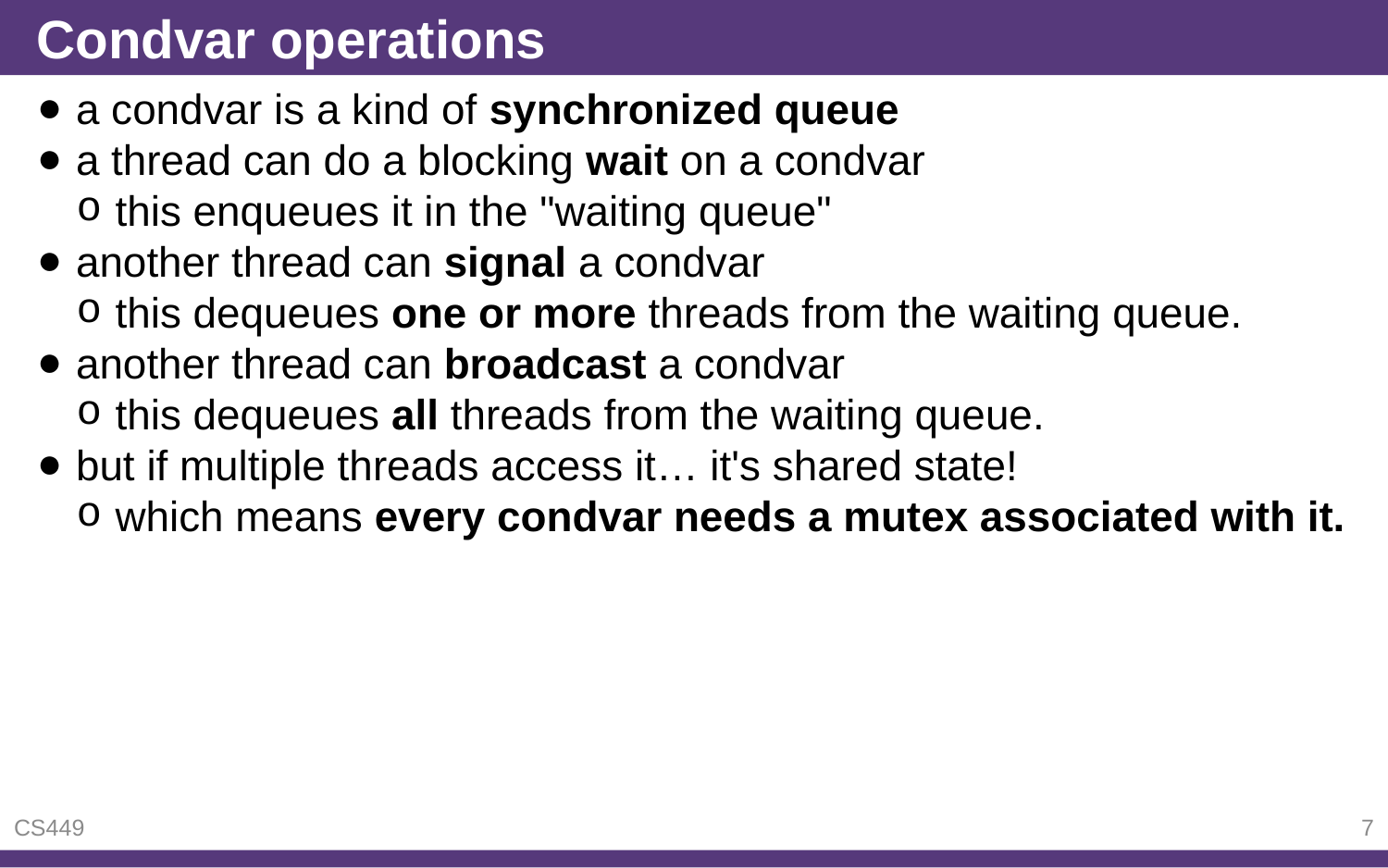

# Condvar operations
a condvar is a kind of synchronized queue
a thread can do a blocking wait on a condvar
this enqueues it in the "waiting queue"
another thread can signal a condvar
this dequeues one or more threads from the waiting queue.
another thread can broadcast a condvar
this dequeues all threads from the waiting queue.
but if multiple threads access it… it's shared state!
which means every condvar needs a mutex associated with it.
CS449
7